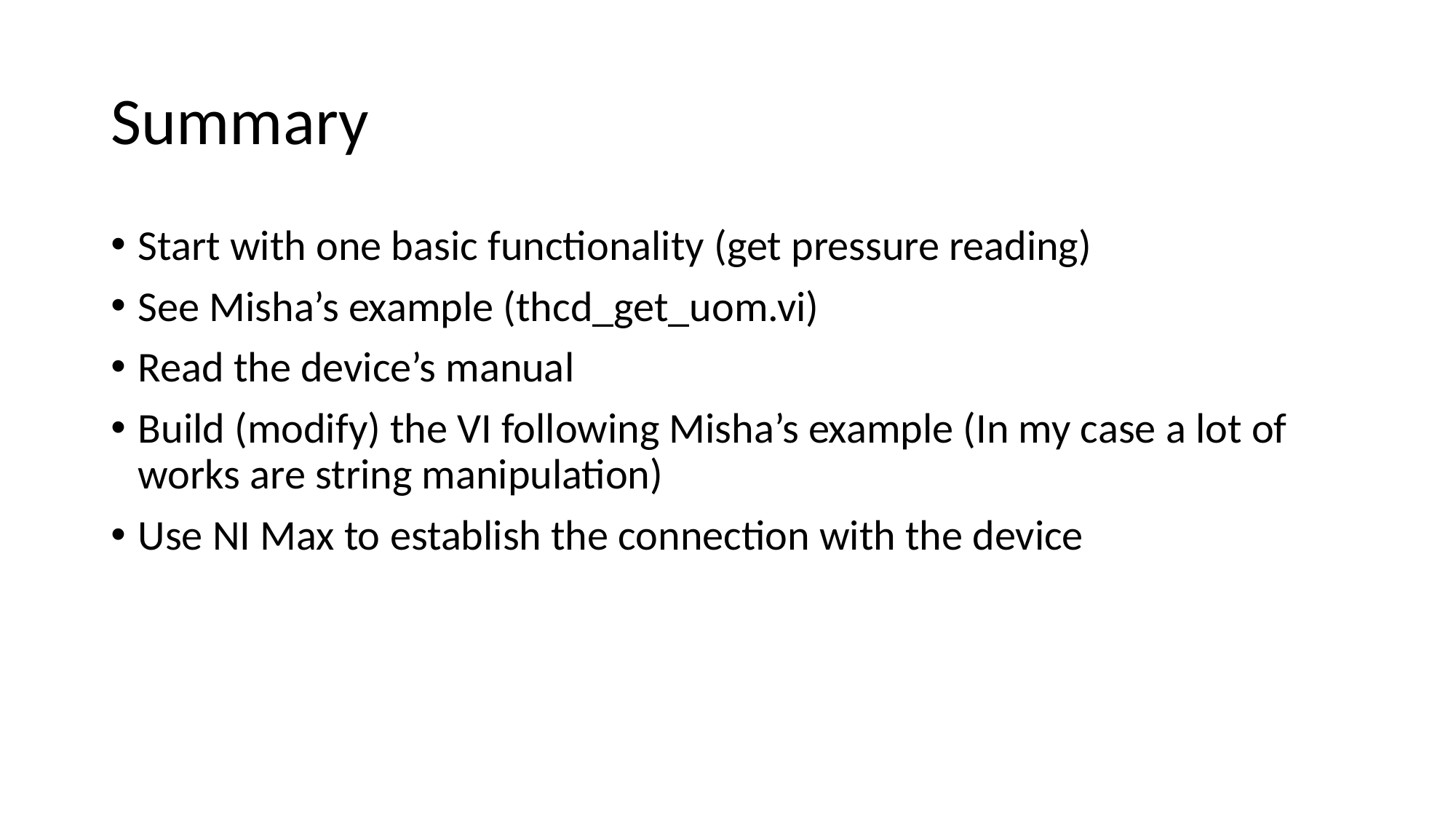

# Summary
Start with one basic functionality (get pressure reading)
See Misha’s example (thcd_get_uom.vi)
Read the device’s manual
Build (modify) the VI following Misha’s example (In my case a lot of works are string manipulation)
Use NI Max to establish the connection with the device